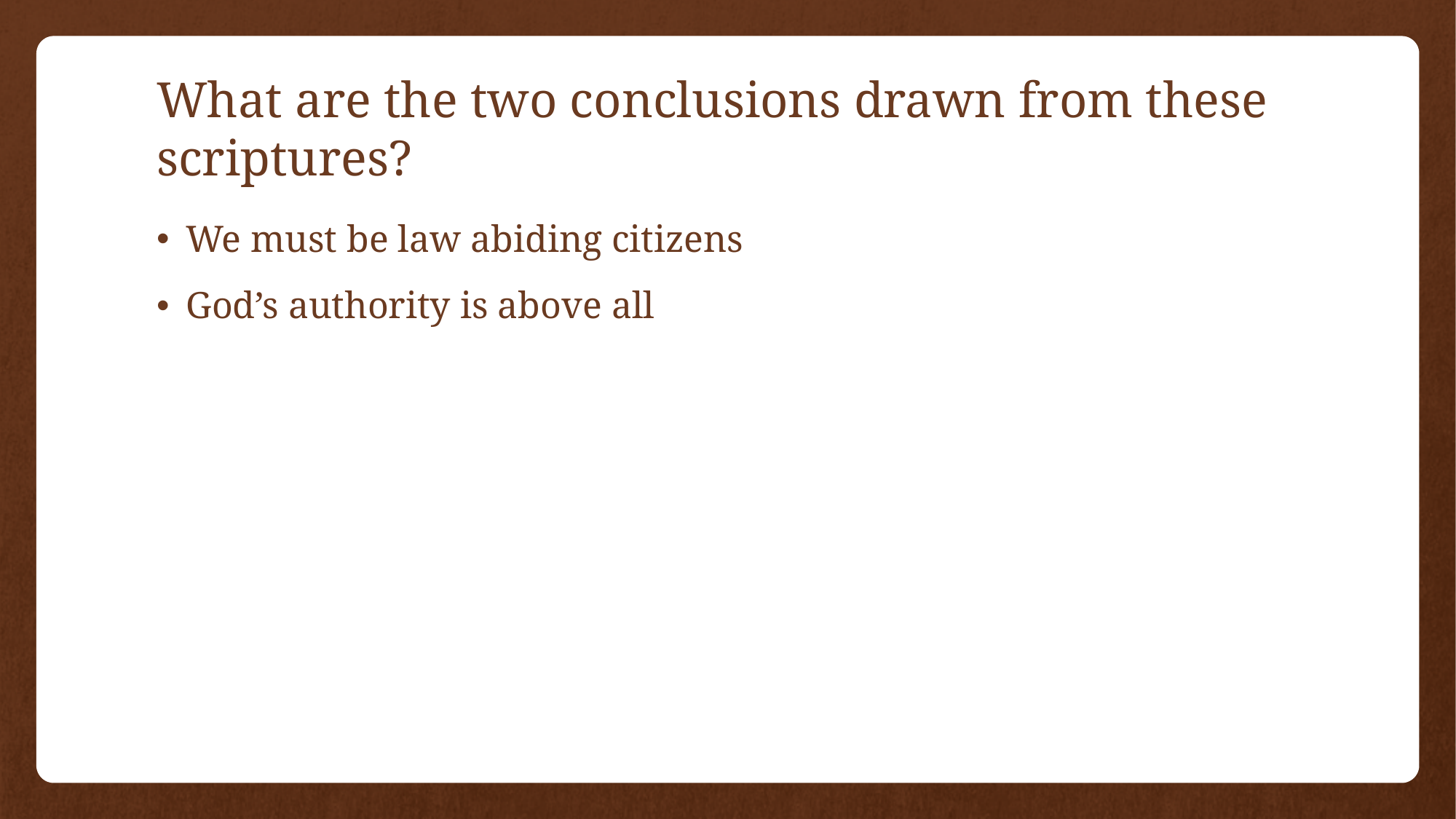

# What are the two conclusions drawn from these scriptures?
We must be law abiding citizens
God’s authority is above all